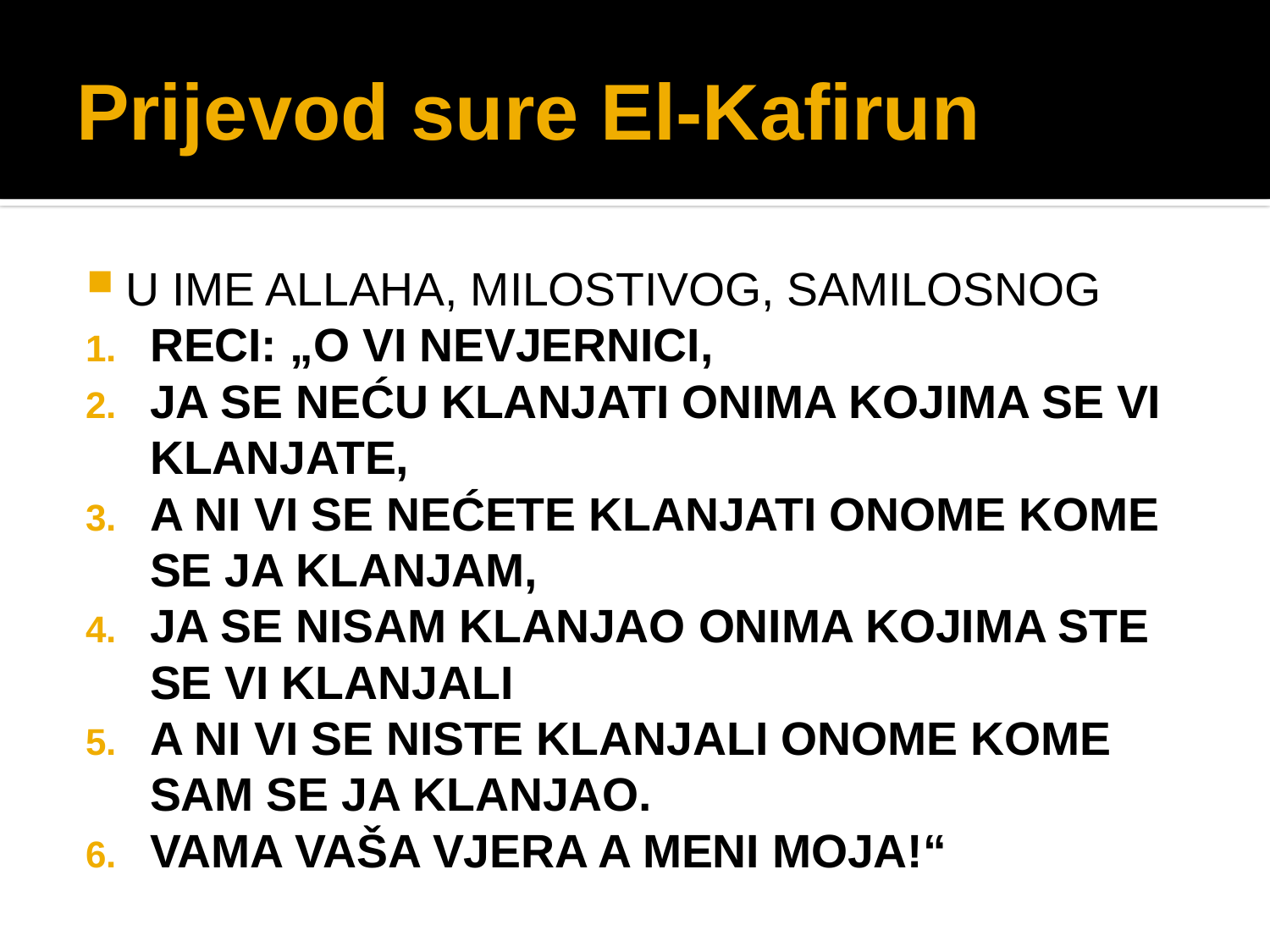

# Prijevod sure El-Kafirun
U IME ALLAHA, MILOSTIVOG, SAMILOSNOG
RECI: „O VI NEVJERNICI,
JA SE NEĆU KLANJATI ONIMA KOJIMA SE VI KLANJATE,
A NI VI SE NEĆETE KLANJATI ONOME KOME SE JA KLANJAM,
JA SE NISAM KLANJAO ONIMA KOJIMA STE SE VI KLANJALI
A NI VI SE NISTE KLANJALI ONOME KOME SAM SE JA KLANJAO.
VAMA VAŠA VJERA A MENI MOJA!“